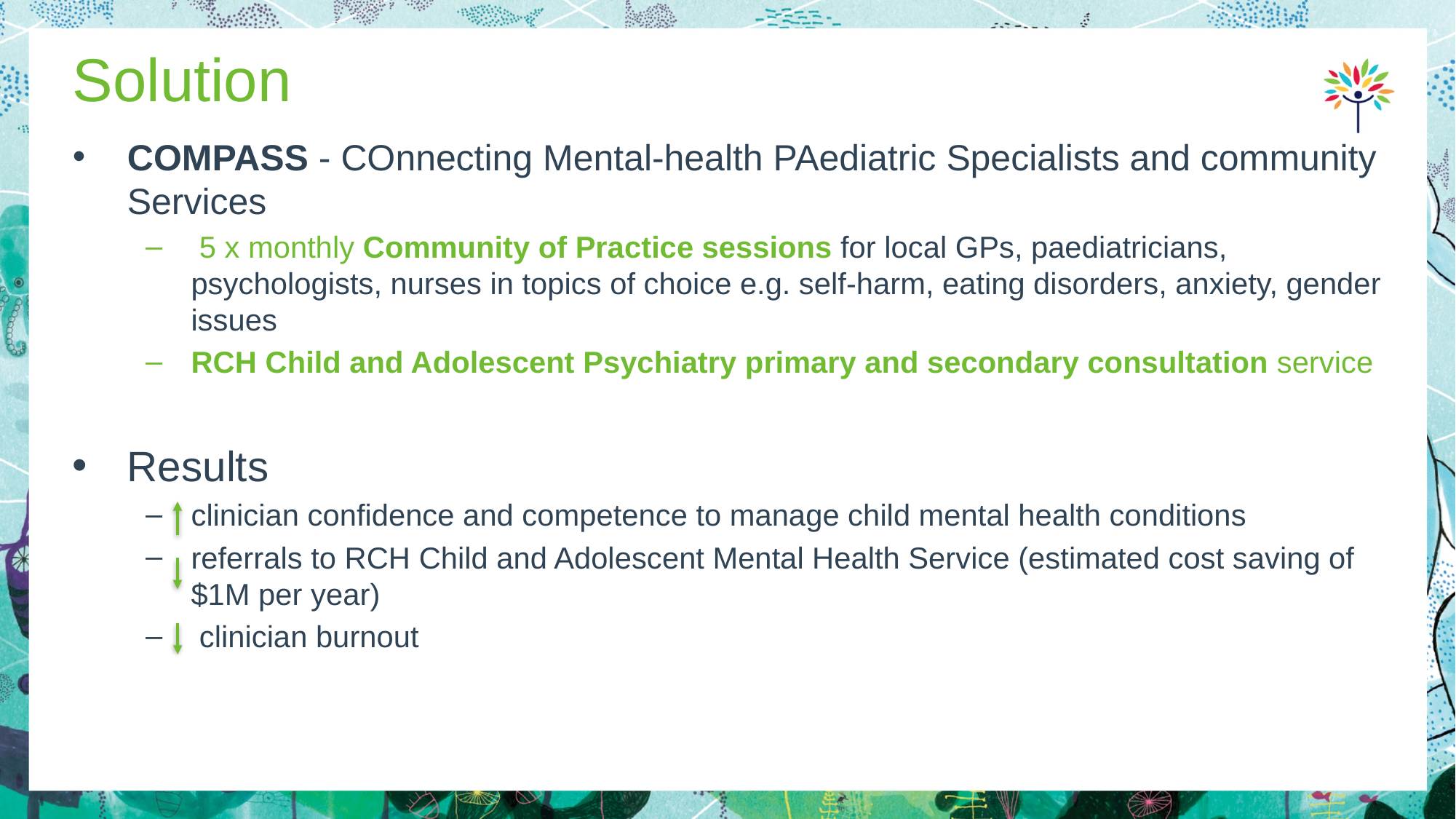

# Solution
COMPASS - COnnecting Mental-health PAediatric Specialists and community Services
 5 x monthly Community of Practice sessions for local GPs, paediatricians, psychologists, nurses in topics of choice e.g. self-harm, eating disorders, anxiety, gender issues
RCH Child and Adolescent Psychiatry primary and secondary consultation service

Results
clinician confidence and competence to manage child mental health conditions
referrals to RCH Child and Adolescent Mental Health Service (estimated cost saving of $1M per year)
 clinician burnout